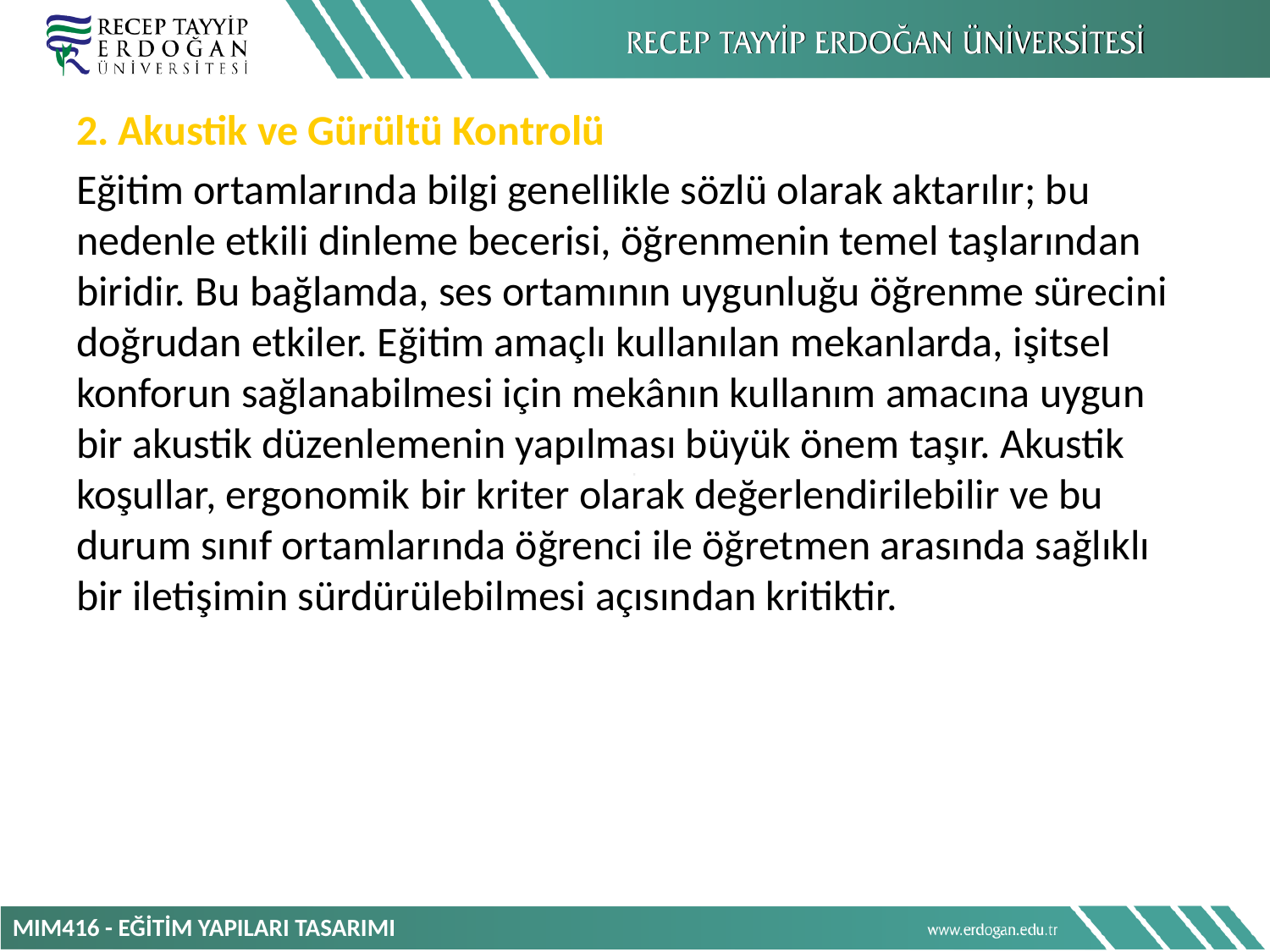

2. Akustik ve Gürültü Kontrolü
Eğitim ortamlarında bilgi genellikle sözlü olarak aktarılır; bu nedenle etkili dinleme becerisi, öğrenmenin temel taşlarından biridir. Bu bağlamda, ses ortamının uygunluğu öğrenme sürecini doğrudan etkiler. Eğitim amaçlı kullanılan mekanlarda, işitsel konforun sağlanabilmesi için mekânın kullanım amacına uygun bir akustik düzenlemenin yapılması büyük önem taşır. Akustik koşullar, ergonomik bir kriter olarak değerlendirilebilir ve bu durum sınıf ortamlarında öğrenci ile öğretmen arasında sağlıklı bir iletişimin sürdürülebilmesi açısından kritiktir.
MIM416 - EĞİTİM YAPILARI TASARIMI